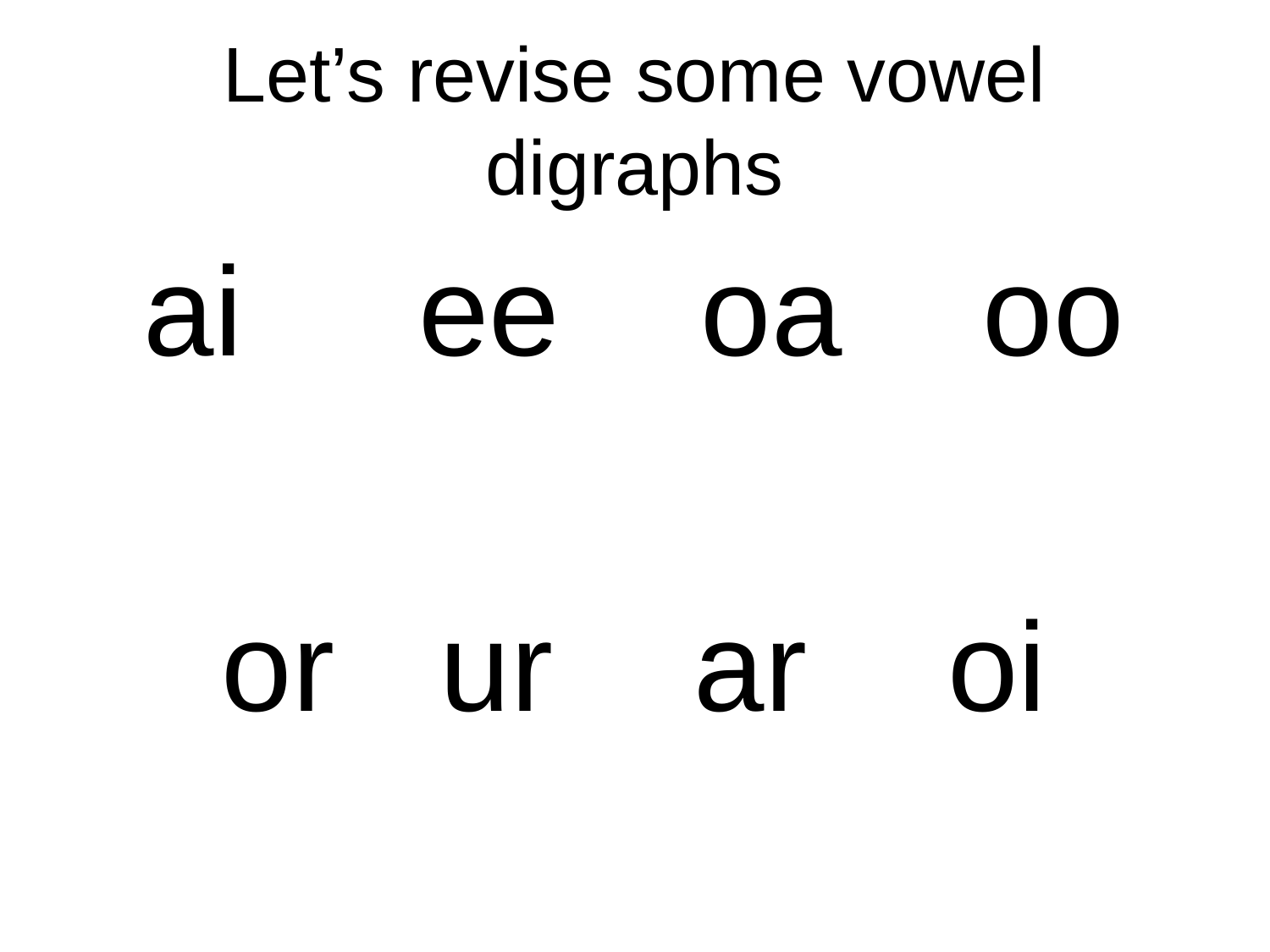

# Let’s revise some vowel digraphs
ai     ee    oa    oo

or   ur    ar    oi